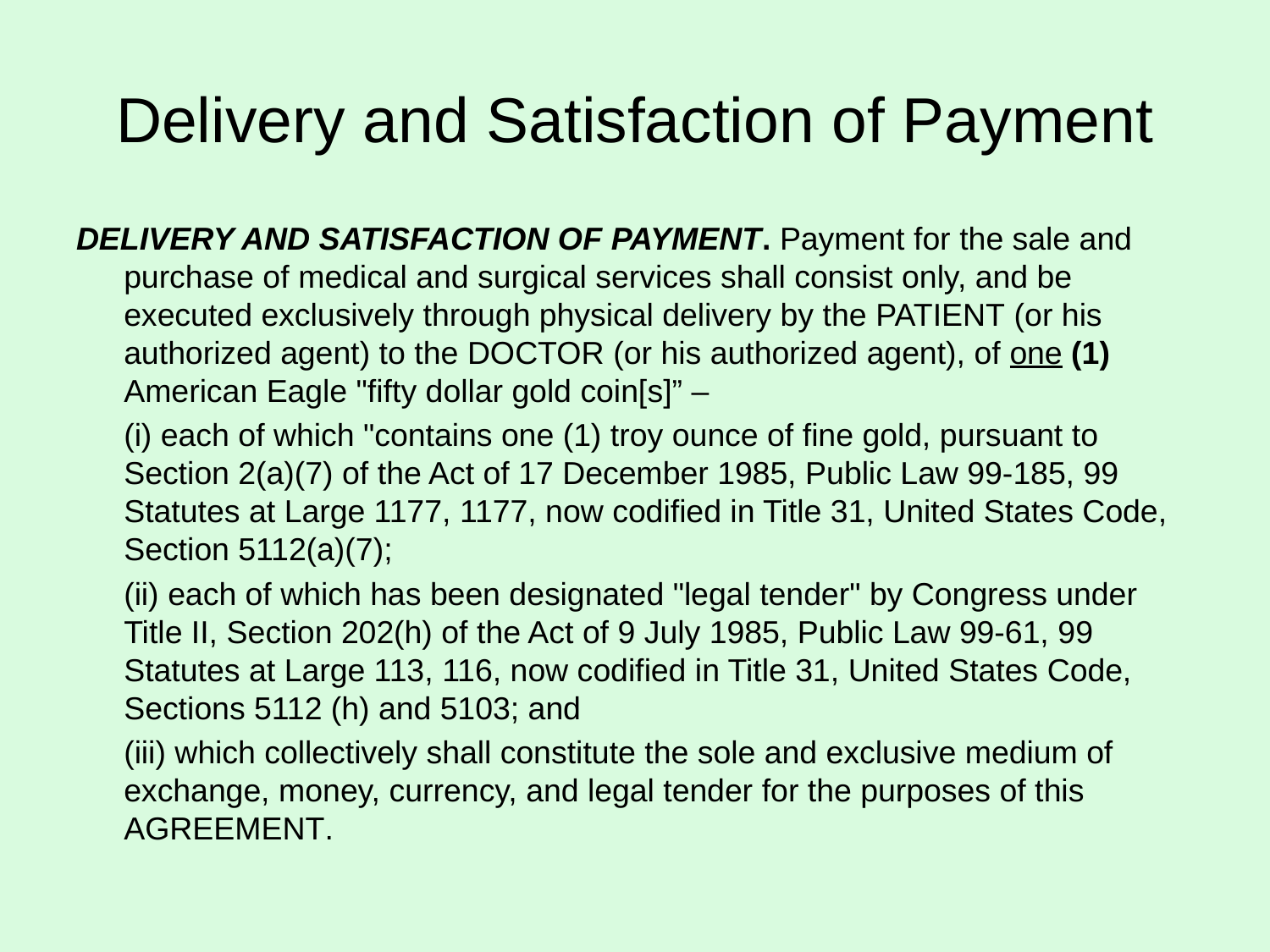

# Delivery and Satisfaction of Payment
Delivery and Satisfaction of Payment. Payment for the sale and purchase of medical and surgical services shall consist only, and be executed exclusively through physical delivery by the Patient (or his authorized agent) to the Doctor (or his authorized agent), of one (1) American Eagle "fifty dollar gold coin[s]” –
	(i) each of which "contains one (1) troy ounce of fine gold, pursuant to Section 2(a)(7) of the Act of 17 December 1985, Public Law 99-185, 99 Statutes at Large 1177, 1177, now codified in Title 31, United States Code, Section 5112(a)(7);
	(ii) each of which has been designated "legal tender" by Congress under Title II, Section 202(h) of the Act of 9 July 1985, Public Law 99-61, 99 Statutes at Large 113, 116, now codified in Title 31, United States Code, Sections 5112 (h) and 5103; and
	(iii) which collectively shall constitute the sole and exclusive medium of exchange, money, currency, and legal tender for the purposes of this Agreement.